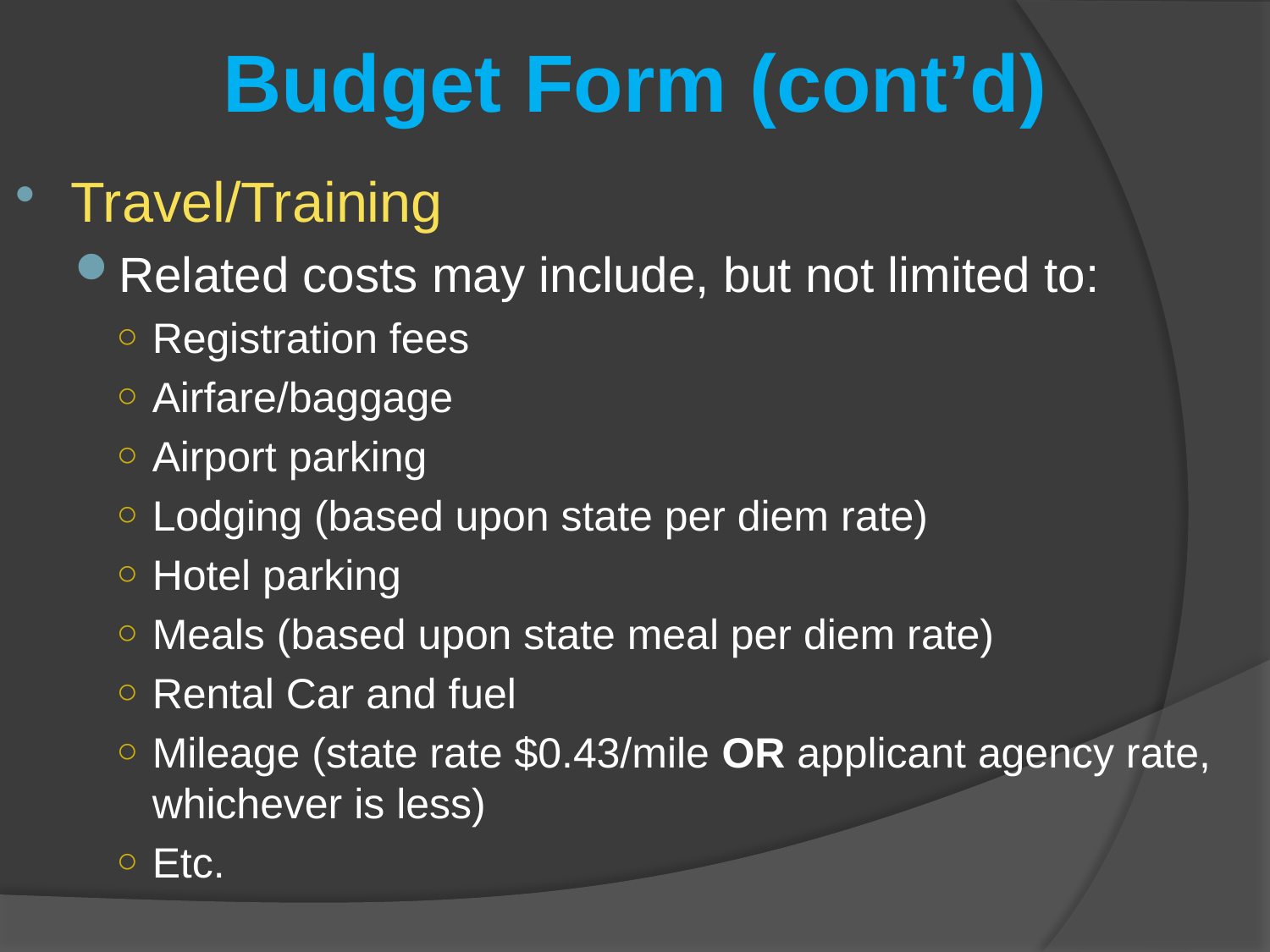

# Budget Form (cont’d)
Travel/Training
Related costs may include, but not limited to:
Registration fees
Airfare/baggage
Airport parking
Lodging (based upon state per diem rate)
Hotel parking
Meals (based upon state meal per diem rate)
Rental Car and fuel
Mileage (state rate $0.43/mile OR applicant agency rate, whichever is less)
Etc.